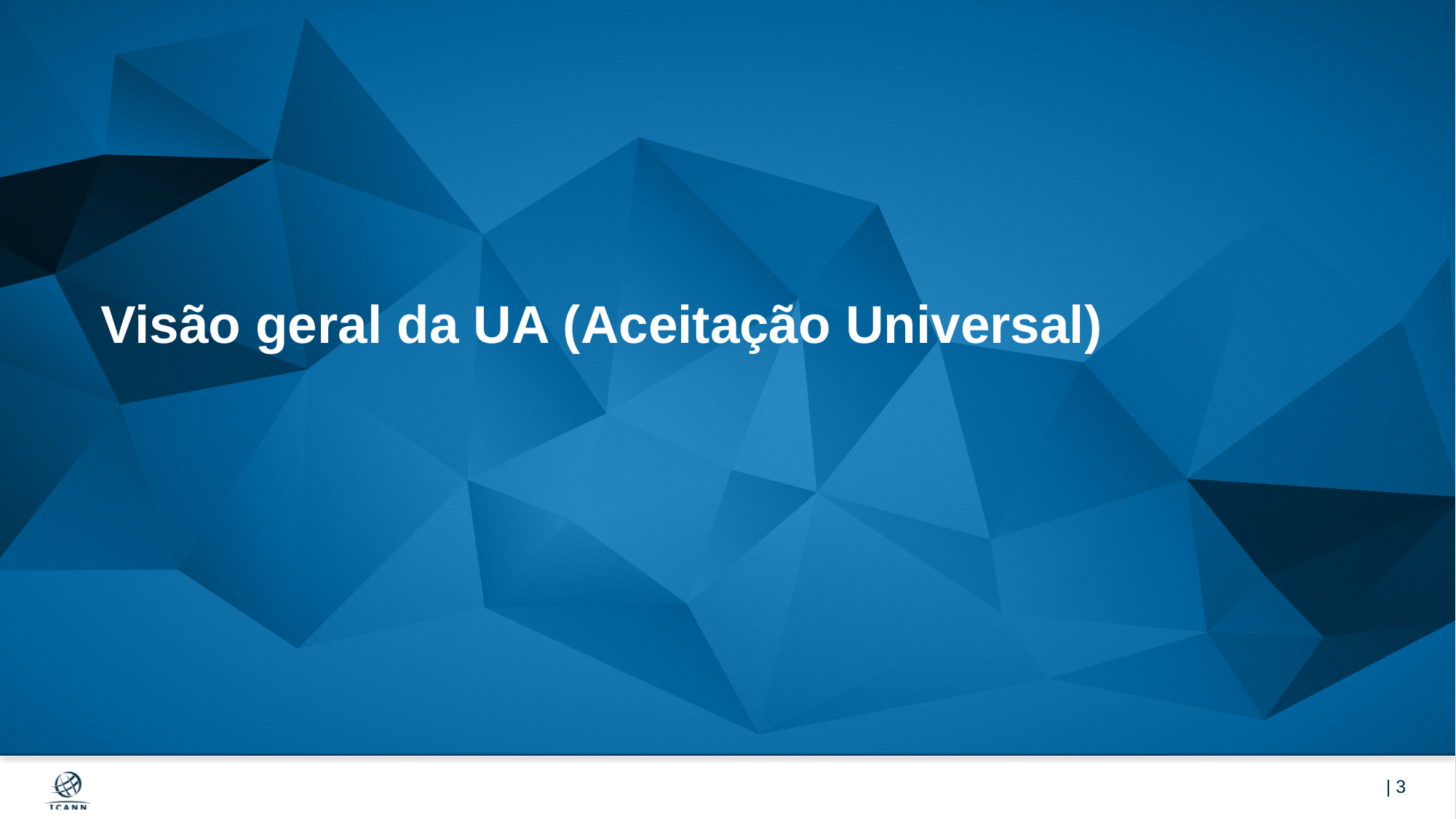

# Visão geral da UA (Aceitação Universal)